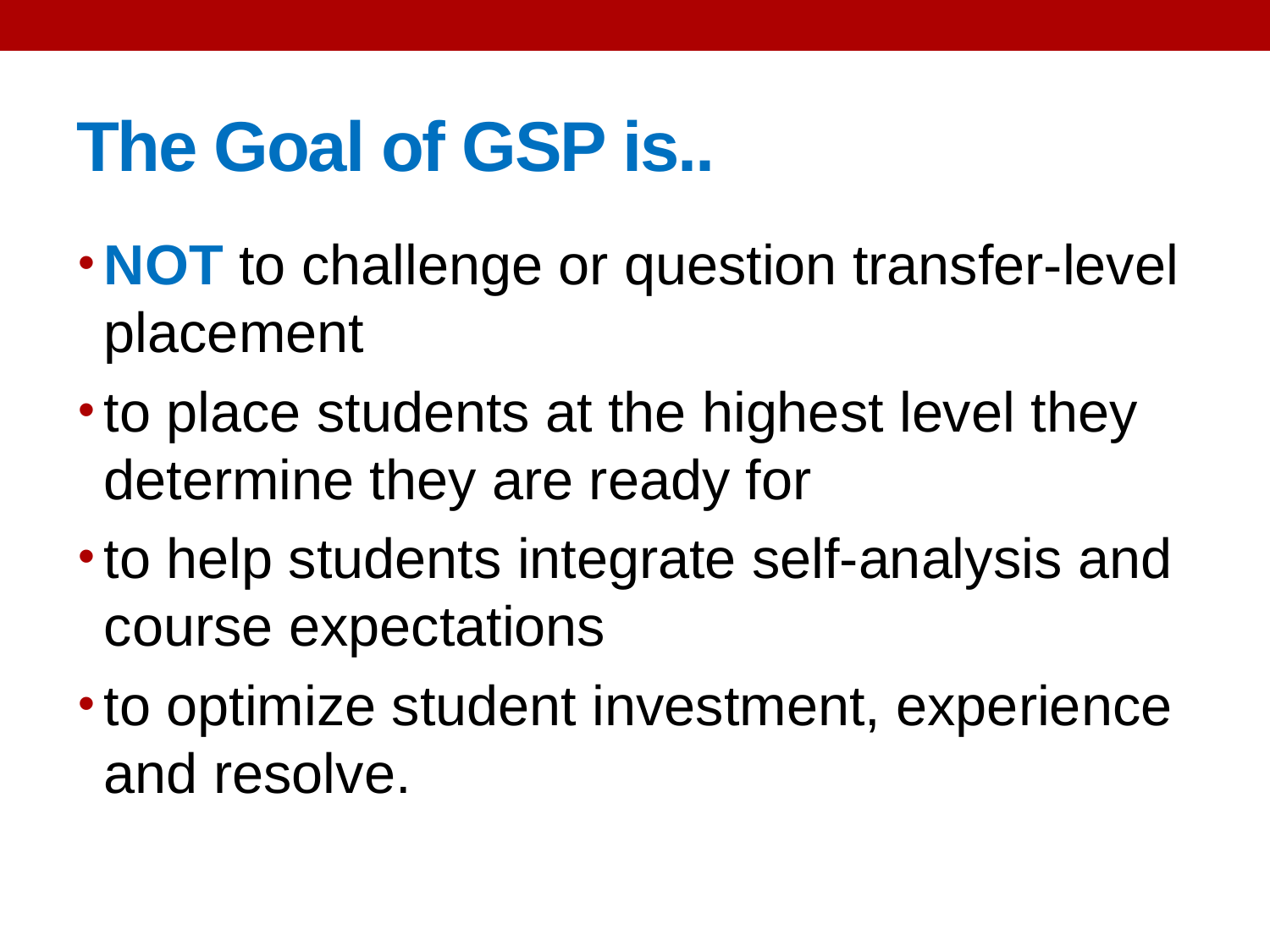

# The Goal of GSP is..
NOT to challenge or question transfer-level placement
to place students at the highest level they determine they are ready for
to help students integrate self-analysis and course expectations
to optimize student investment, experience and resolve.